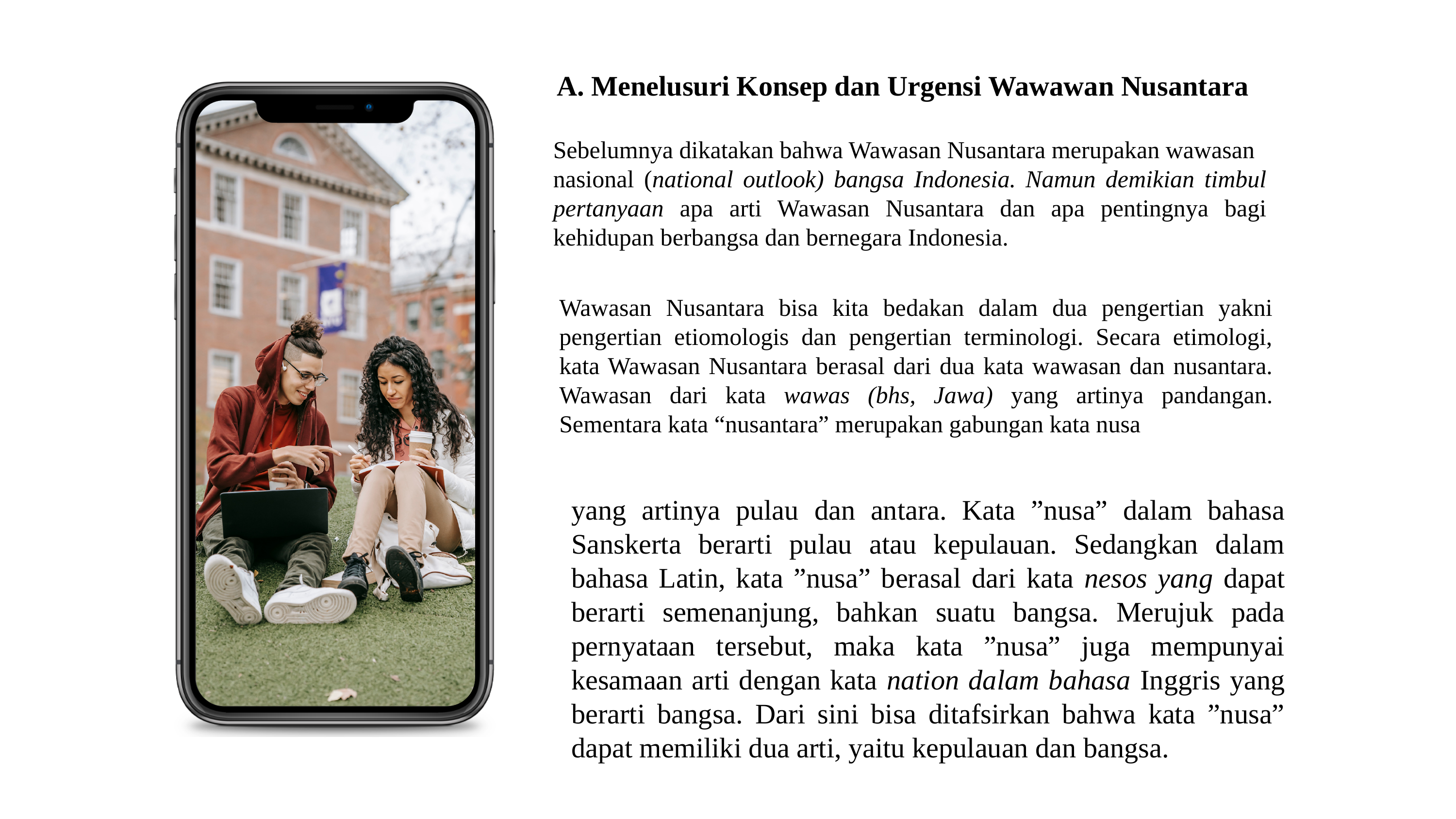

A. Menelusuri Konsep dan Urgensi Wawawan Nusantara

Sebelumnya dikatakan bahwa Wawasan Nusantara merupakan wawasan
nasional (national outlook) bangsa Indonesia. Namun demikian timbul pertanyaan apa arti Wawasan Nusantara dan apa pentingnya bagi kehidupan berbangsa dan bernegara Indonesia.
Wawasan Nusantara bisa kita bedakan dalam dua pengertian yakni pengertian etiomologis dan pengertian terminologi. Secara etimologi, kata Wawasan Nusantara berasal dari dua kata wawasan dan nusantara. Wawasan dari kata wawas (bhs, Jawa) yang artinya pandangan. Sementara kata “nusantara” merupakan gabungan kata nusa
yang artinya pulau dan antara. Kata ”nusa” dalam bahasa Sanskerta berarti pulau atau kepulauan. Sedangkan dalam bahasa Latin, kata ”nusa” berasal dari kata nesos yang dapat berarti semenanjung, bahkan suatu bangsa. Merujuk pada pernyataan tersebut, maka kata ”nusa” juga mempunyai kesamaan arti dengan kata nation dalam bahasa Inggris yang berarti bangsa. Dari sini bisa ditafsirkan bahwa kata ”nusa” dapat memiliki dua arti, yaitu kepulauan dan bangsa.